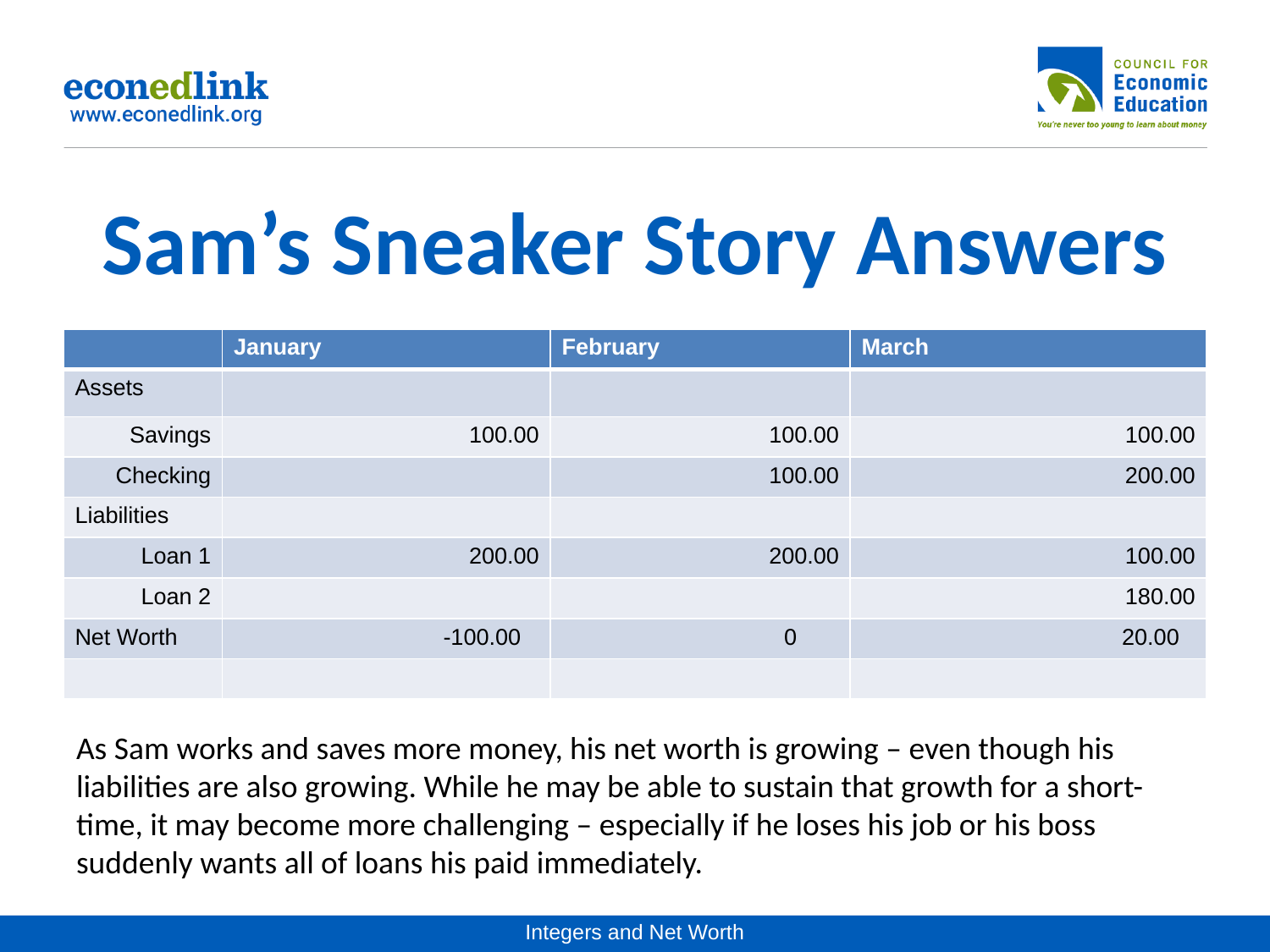

# Sam’s Sneaker Story Answers
|  | January | February | March |
| --- | --- | --- | --- |
| Assets |  |  |  |
| Savings | 100.00 | 100.00 | 100.00 |
| Checking |  | 100.00 | 200.00 |
| Liabilities |  |  |  |
| Loan 1 | 200.00 | 200.00 | 100.00 |
| Loan 2 |  |  | 180.00 |
| Net Worth | -100.00 | 0 | 20.00 |
|  |  |  |  |
As Sam works and saves more money, his net worth is growing – even though his liabilities are also growing. While he may be able to sustain that growth for a short-time, it may become more challenging – especially if he loses his job or his boss suddenly wants all of loans his paid immediately.